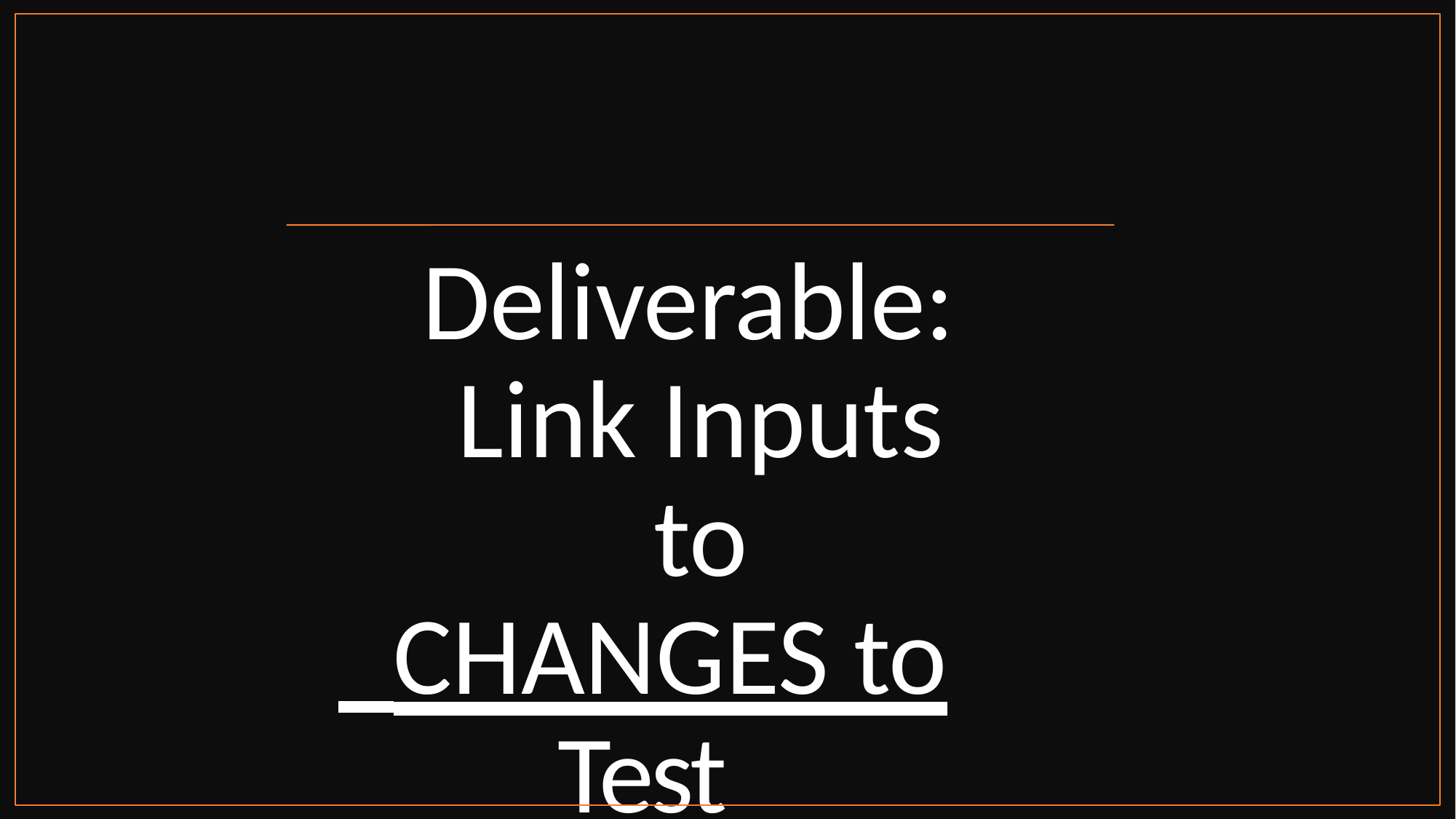

Deliverable:  Link Inputs to
  CHANGES to Test